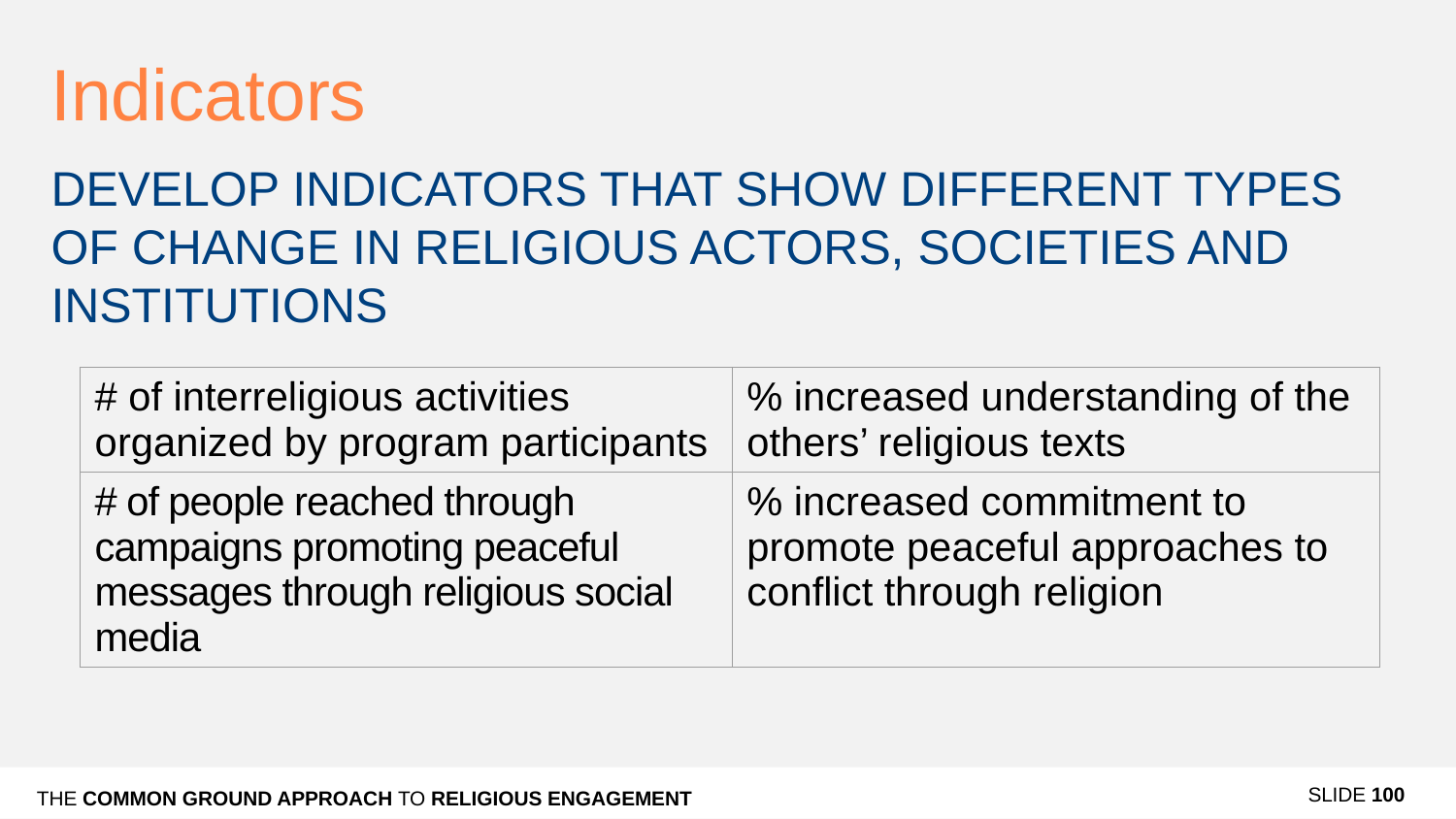

# Indicators
DEVELOP INDICATORS THAT SHOW DIFFERENT TYPES OF CHANGE IN RELIGIOUS ACTORS, SOCIETIES AND INSTITUTIONS
| # of interreligious activities organized by program participants | % increased understanding of the others’ religious texts |
| --- | --- |
| # of people reached through campaigns promoting peaceful messages through religious social media | % increased commitment to promote peaceful approaches to conflict through religion |
SLIDE 100